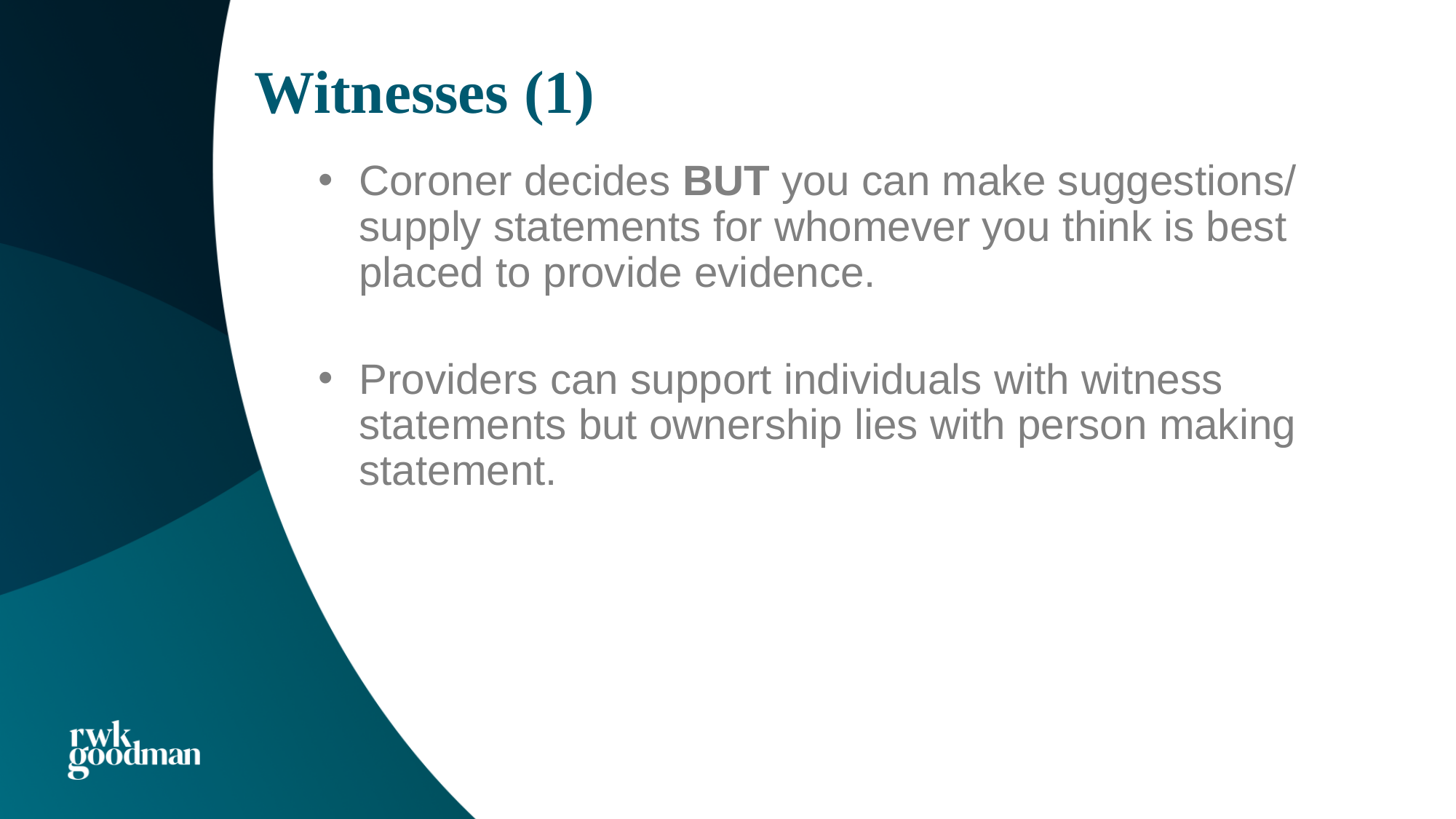

# Witnesses (1)
Coroner decides BUT you can make suggestions/ supply statements for whomever you think is best placed to provide evidence.

Providers can support individuals with witness statements but ownership lies with person making statement.